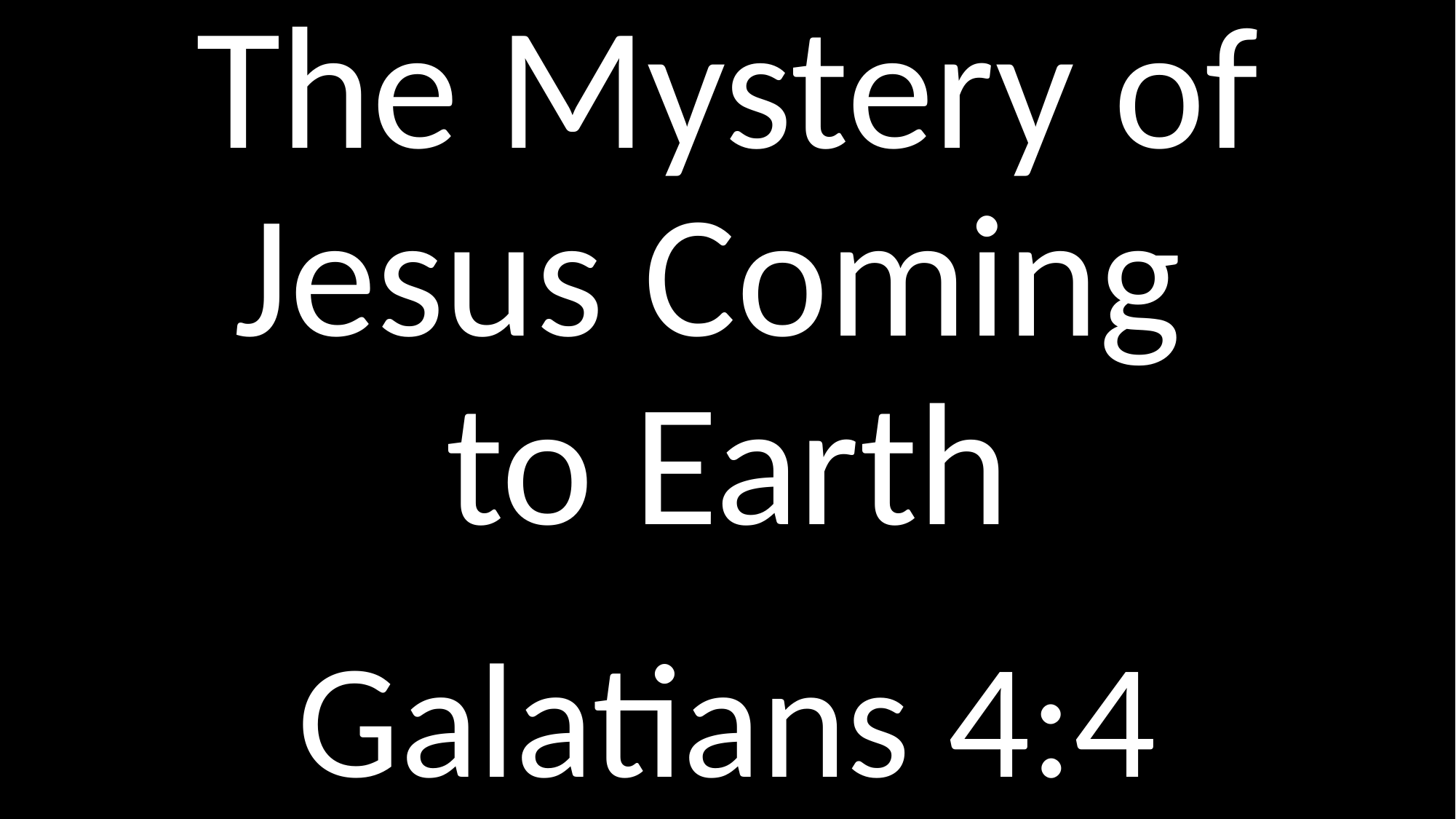

# The Mystery of Jesus Coming to Earth
Galatians 4:4